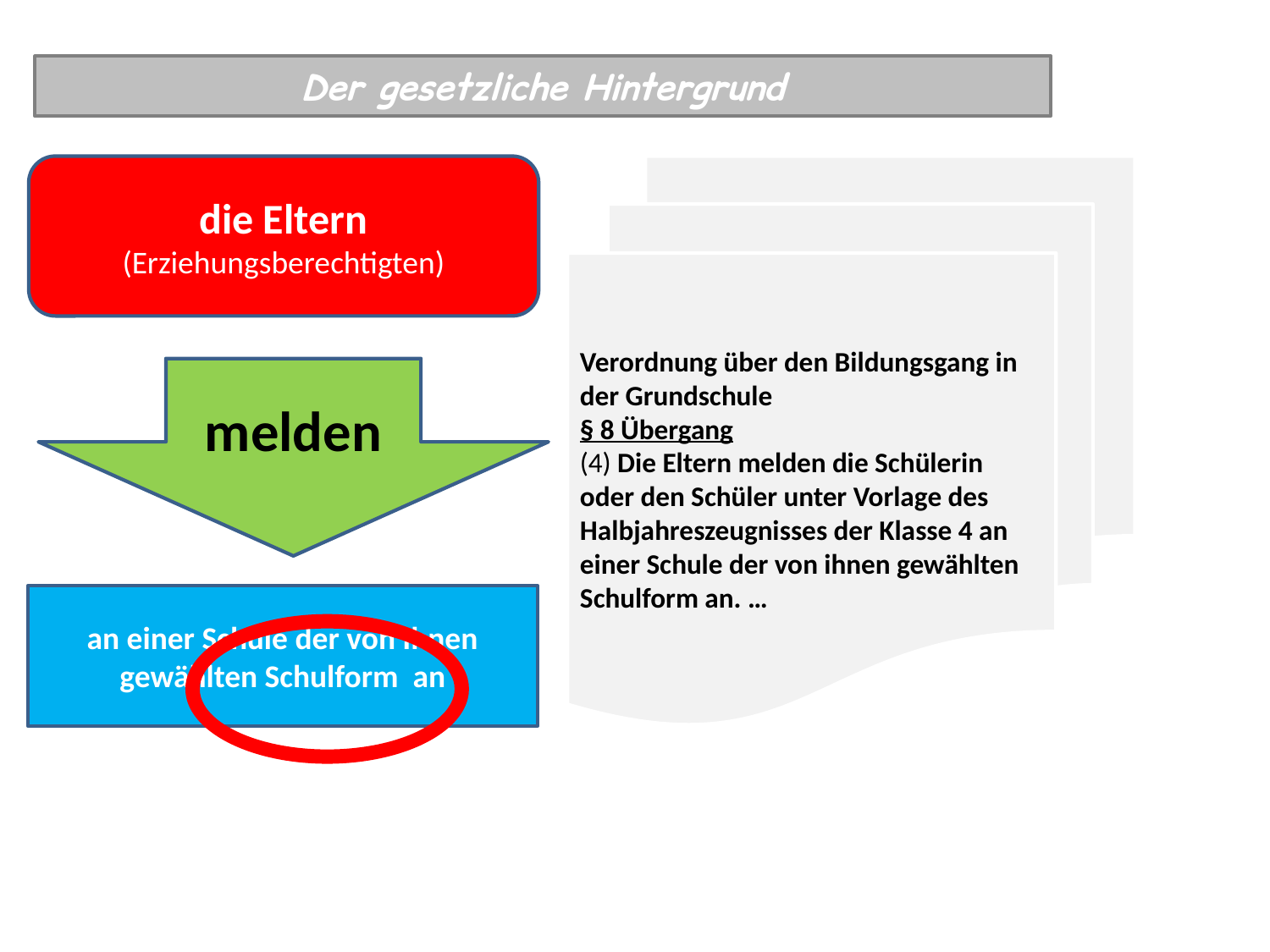

Der gesetzliche Hintergrund
die Eltern
(Erziehungsberechtigten)
Verordnung über den Bildungsgang in der Grundschule
§ 8 Übergang
(4) Die Eltern melden die Schülerin oder den Schüler unter Vorlage des Halbjahreszeugnisses der Klasse 4 an einer Schule der von ihnen gewählten Schulform an. …
melden
an einer Schule der von Ihnen gewählten Schulform  an